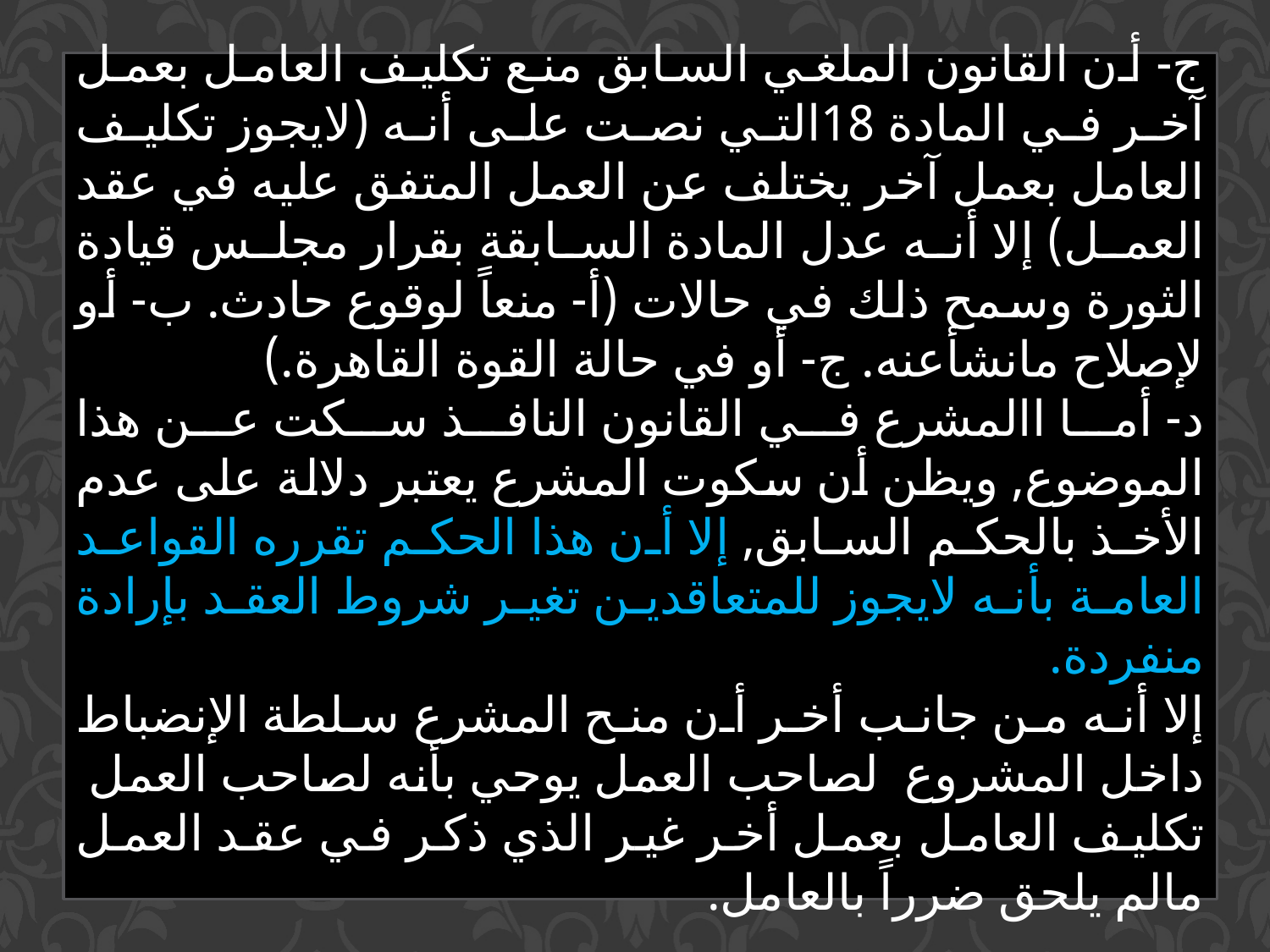

ج- أن القانون الملغي السابق منع تكليف العامل بعمل آخر في المادة 18التي نصت على أنه (لايجوز تكليف العامل بعمل آخر يختلف عن العمل المتفق عليه في عقد العمل) إلا أنه عدل المادة السابقة بقرار مجلس قيادة الثورة وسمح ذلك في حالات (أ- منعاً لوقوع حادث. ب- أو لإصلاح مانشأعنه. ج- أو في حالة القوة القاهرة.)
د- أما االمشرع في القانون النافذ سكت عن هذا الموضوع, ويظن أن سكوت المشرع يعتبر دلالة على عدم الأخذ بالحكم السابق, إلا أن هذا الحكم تقرره القواعد العامة بأنه لايجوز للمتعاقدين تغير شروط العقد بإرادة منفردة.
إلا أنه من جانب أخر أن منح المشرع سلطة الإنضباط داخل المشروع  لصاحب العمل يوحي بأنه لصاحب العمل  تكليف العامل بعمل أخر غير الذي ذكر في عقد العمل مالم يلحق ضرراً بالعامل.